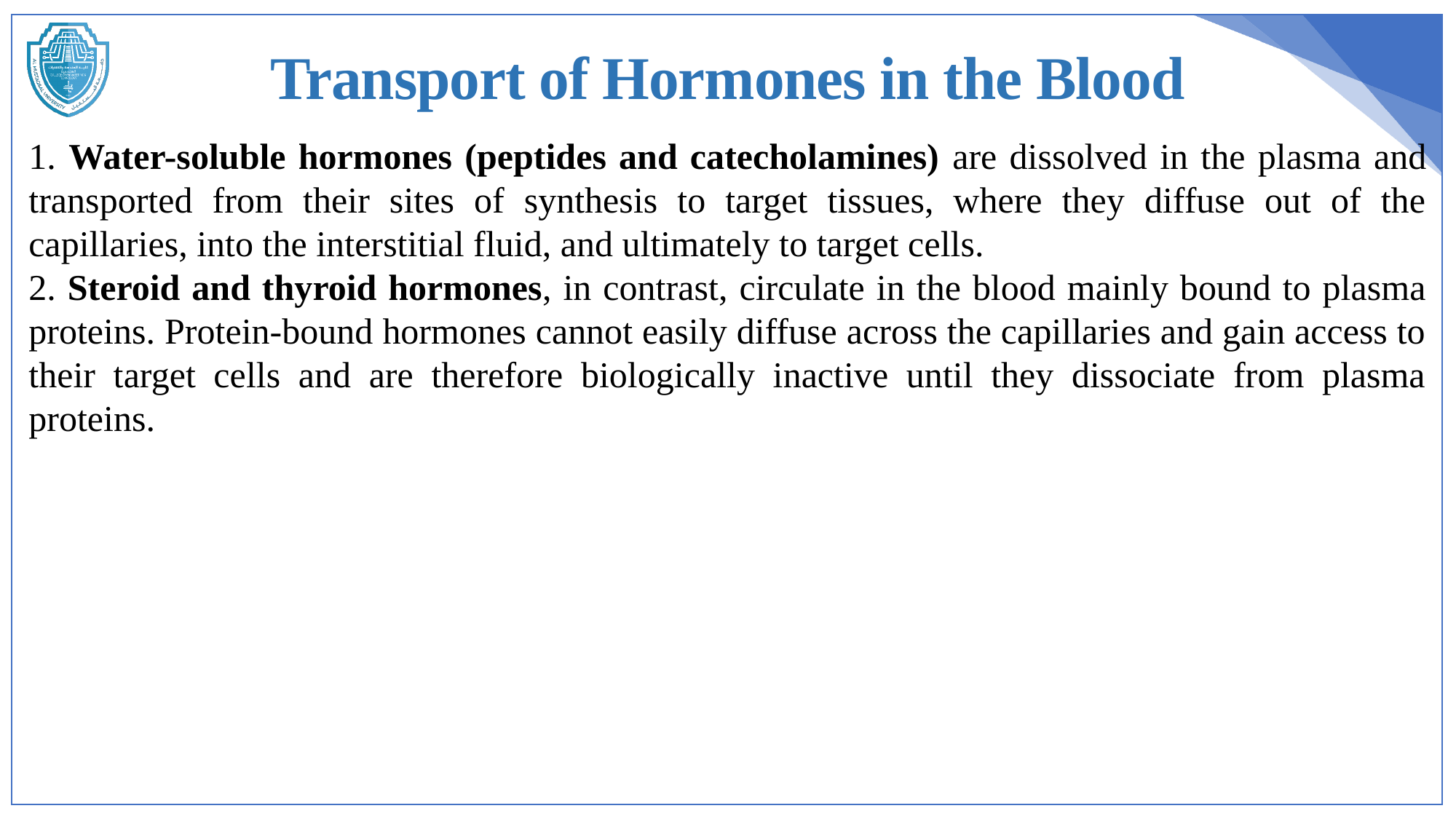

Transport of Hormones in the Blood
1. Water-soluble hormones (peptides and catecholamines) are dissolved in the plasma and transported from their sites of synthesis to target tissues, where they diffuse out of the capillaries, into the interstitial fluid, and ultimately to target cells.
2. Steroid and thyroid hormones, in contrast, circulate in the blood mainly bound to plasma proteins. Protein-bound hormones cannot easily diffuse across the capillaries and gain access to their target cells and are therefore biologically inactive until they dissociate from plasma proteins.